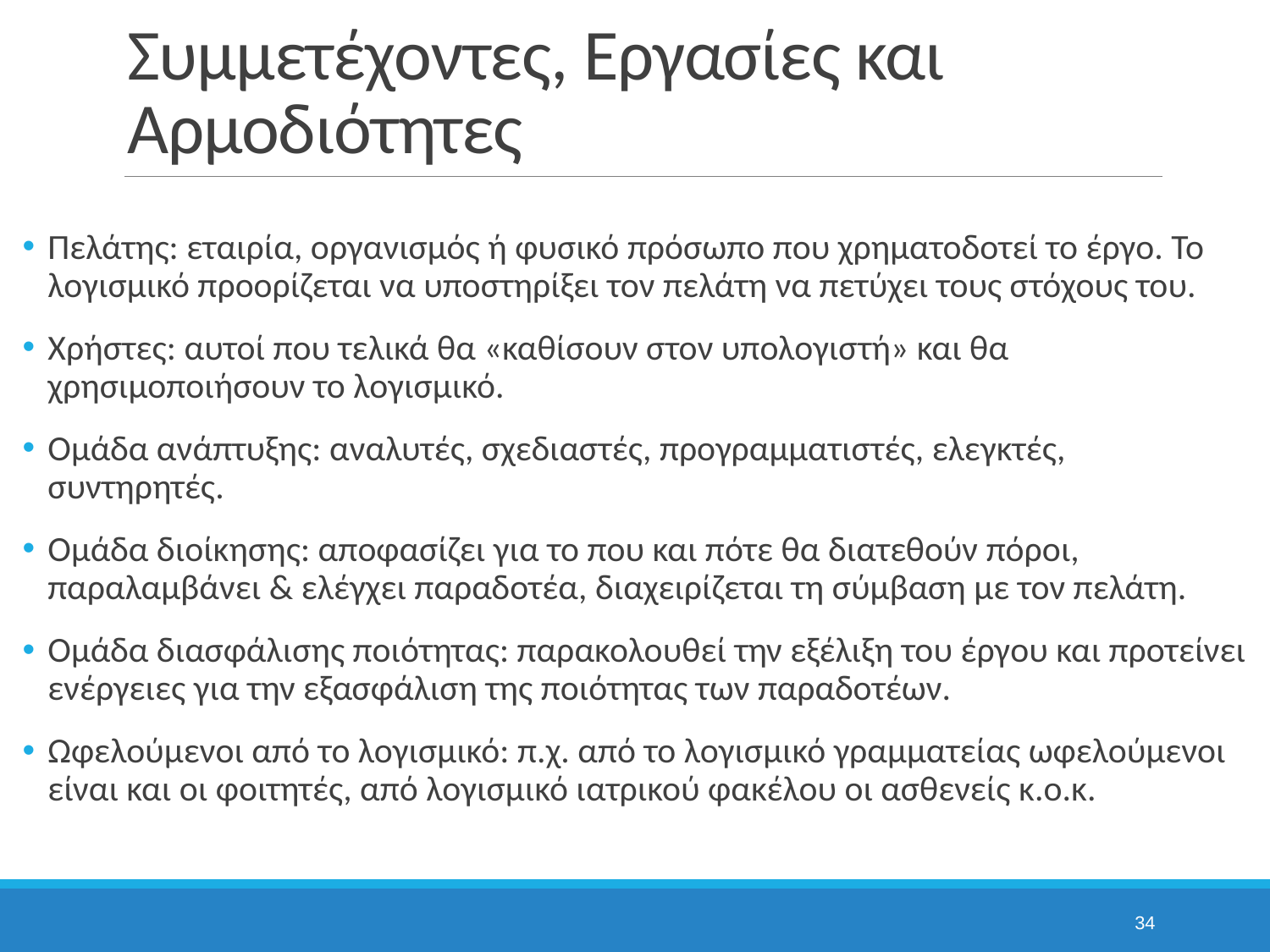

# Συμμετέχοντες, Εργασίες και Αρμοδιότητες
Πελάτης: εταιρία, οργανισμός ή φυσικό πρόσωπο που χρηματοδοτεί το έργο. Το λογισμικό προορίζεται να υποστηρίξει τον πελάτη να πετύχει τους στόχους του.
Χρήστες: αυτοί που τελικά θα «καθίσουν στον υπολογιστή» και θα χρησιμοποιήσουν το λογισμικό.
Ομάδα ανάπτυξης: αναλυτές, σχεδιαστές, προγραμματιστές, ελεγκτές, συντηρητές.
Ομάδα διοίκησης: αποφασίζει για το που και πότε θα διατεθούν πόροι, παραλαμβάνει & ελέγχει παραδοτέα, διαχειρίζεται τη σύμβαση με τον πελάτη.
Ομάδα διασφάλισης ποιότητας: παρακολουθεί την εξέλιξη του έργου και προτείνει ενέργειες για την εξασφάλιση της ποιότητας των παραδοτέων.
Ωφελούμενοι από το λογισμικό: π.χ. από το λογισμικό γραμματείας ωφελούμενοι είναι και οι φοιτητές, από λογισμικό ιατρικού φακέλου οι ασθενείς κ.ο.κ.
34